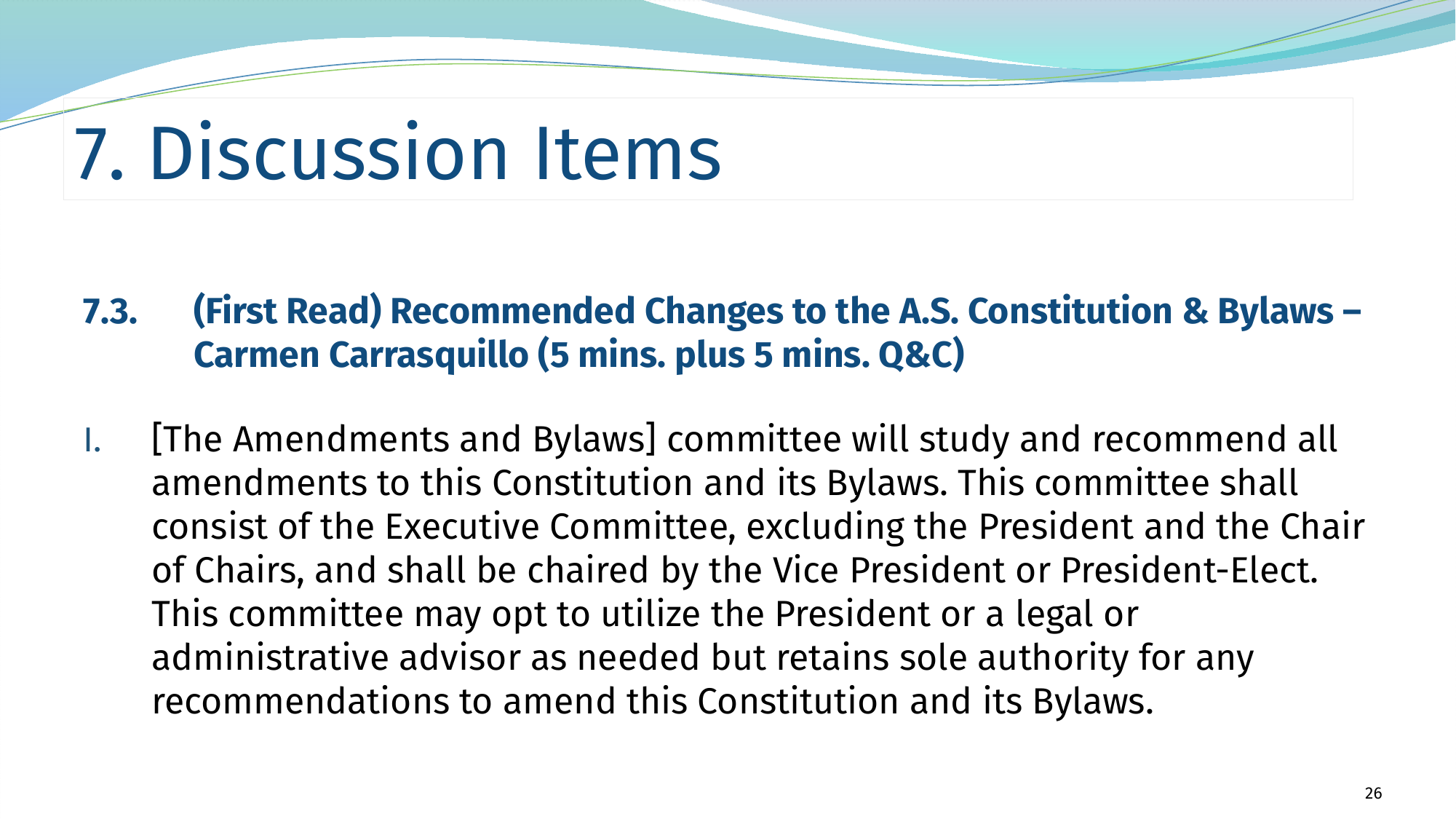

7. Discussion Items

7.3. 	(First Read) Recommended Changes to the A.S. Constitution & Bylaws – Carmen Carrasquillo (5 mins. plus 5 mins. Q&C)
[The Amendments and Bylaws] committee will study and recommend all amendments to this Constitution and its Bylaws. This committee shall consist of the Executive Committee, excluding the President and the Chair of Chairs, and shall be chaired by the Vice President or President-Elect. This committee may opt to utilize the President or a legal or administrative advisor as needed but retains sole authority for any recommendations to amend this Constitution and its Bylaws.

26